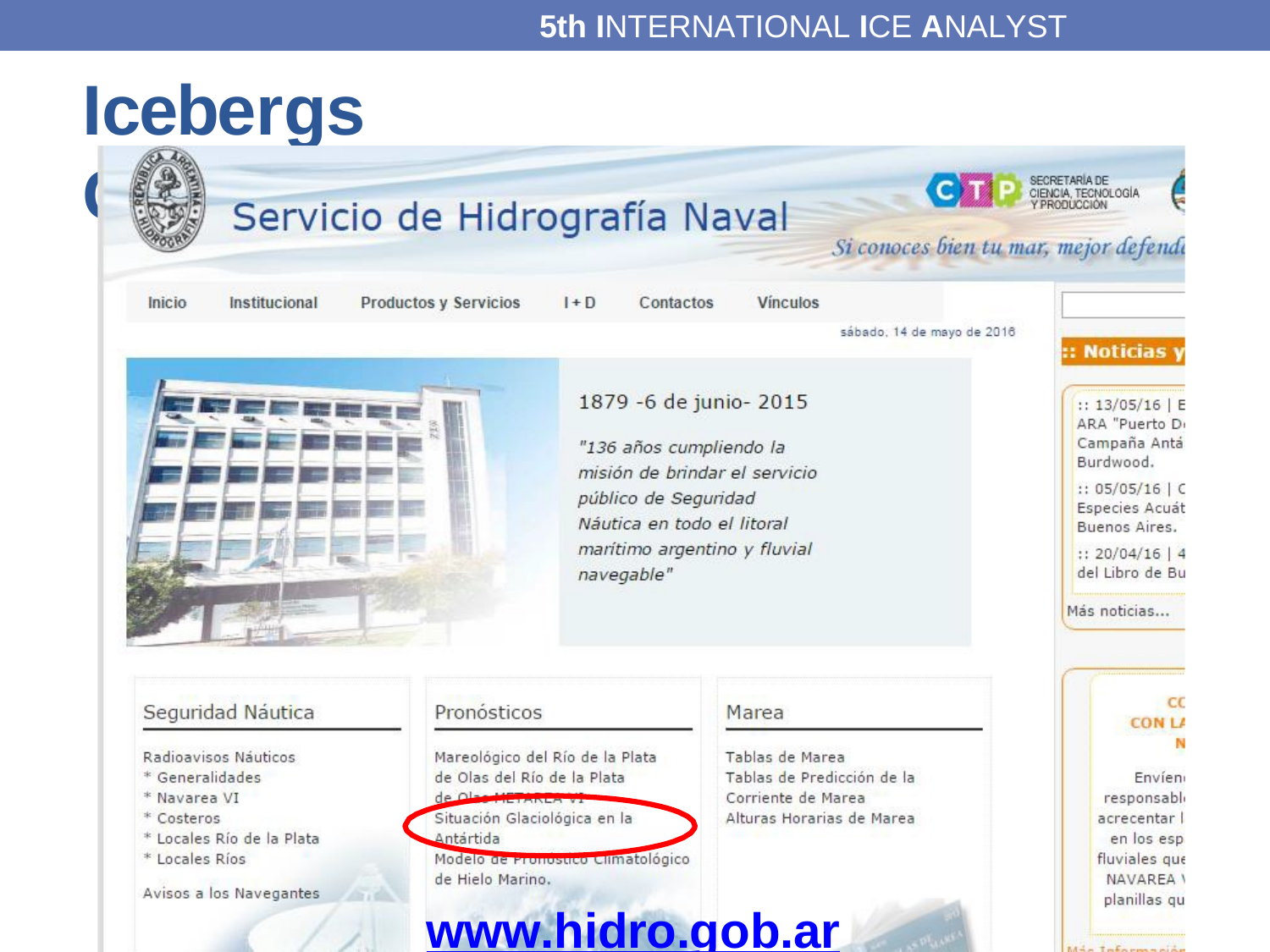

5th INTERNATIONAL ICE ANALYST WORKSHOP
Icebergs Charts

www.hidro.gob.ar